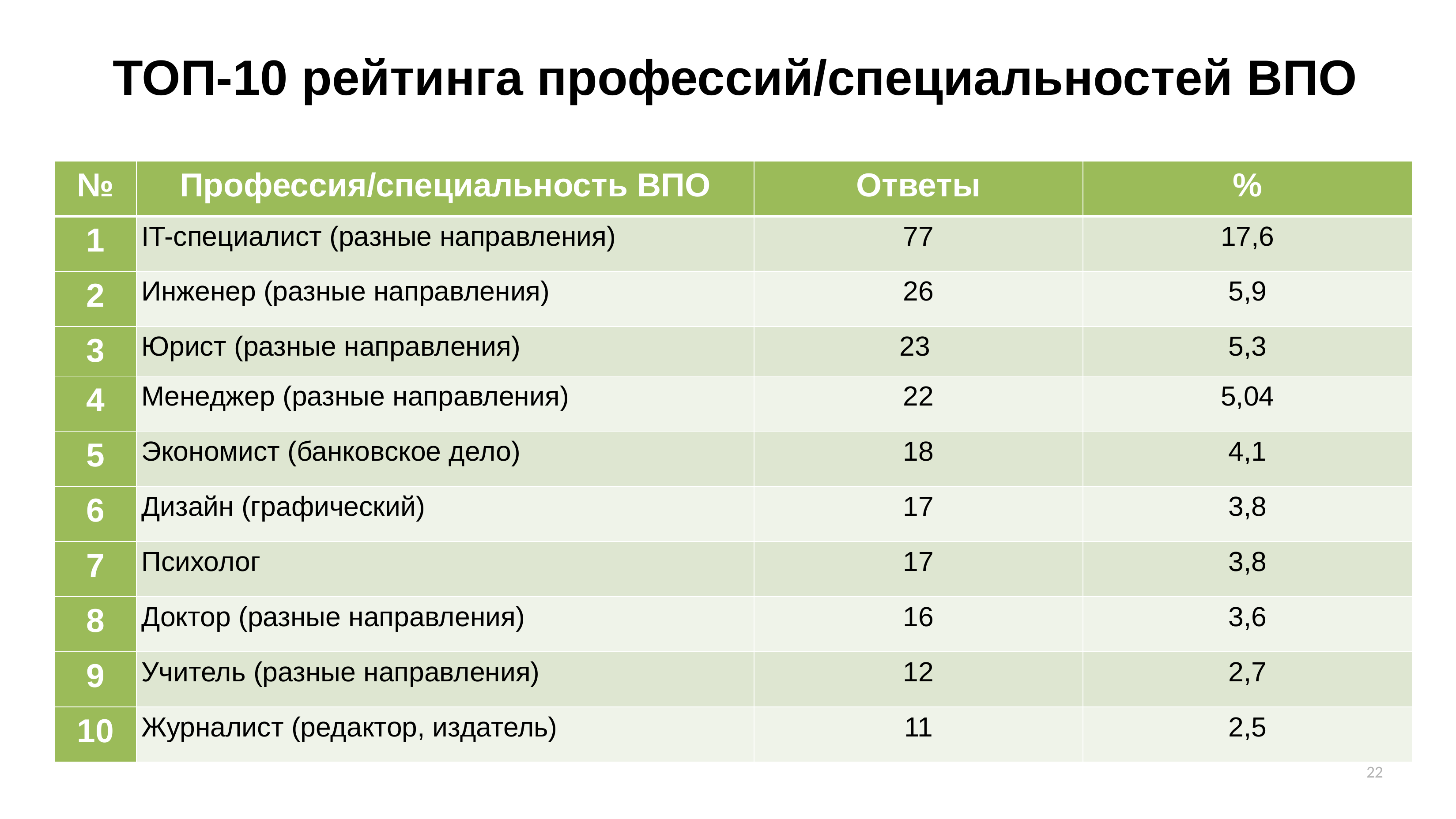

# ТОП-10 рейтинга профессий/специальностей ВПО
| № | Профессия/специальность ВПО | Ответы | % |
| --- | --- | --- | --- |
| 1 | IT-специалист (разные направления) | 77 | 17,6 |
| 2 | Инженер (разные направления) | 26 | 5,9 |
| 3 | Юрист (разные направления) | 23 | 5,3 |
| 4 | Менеджер (разные направления) | 22 | 5,04 |
| 5 | Экономист (банковское дело) | 18 | 4,1 |
| 6 | Дизайн (графический) | 17 | 3,8 |
| 7 | Психолог | 17 | 3,8 |
| 8 | Доктор (разные направления) | 16 | 3,6 |
| 9 | Учитель (разные направления) | 12 | 2,7 |
| 10 | Журналист (редактор, издатель) | 11 | 2,5 |
22